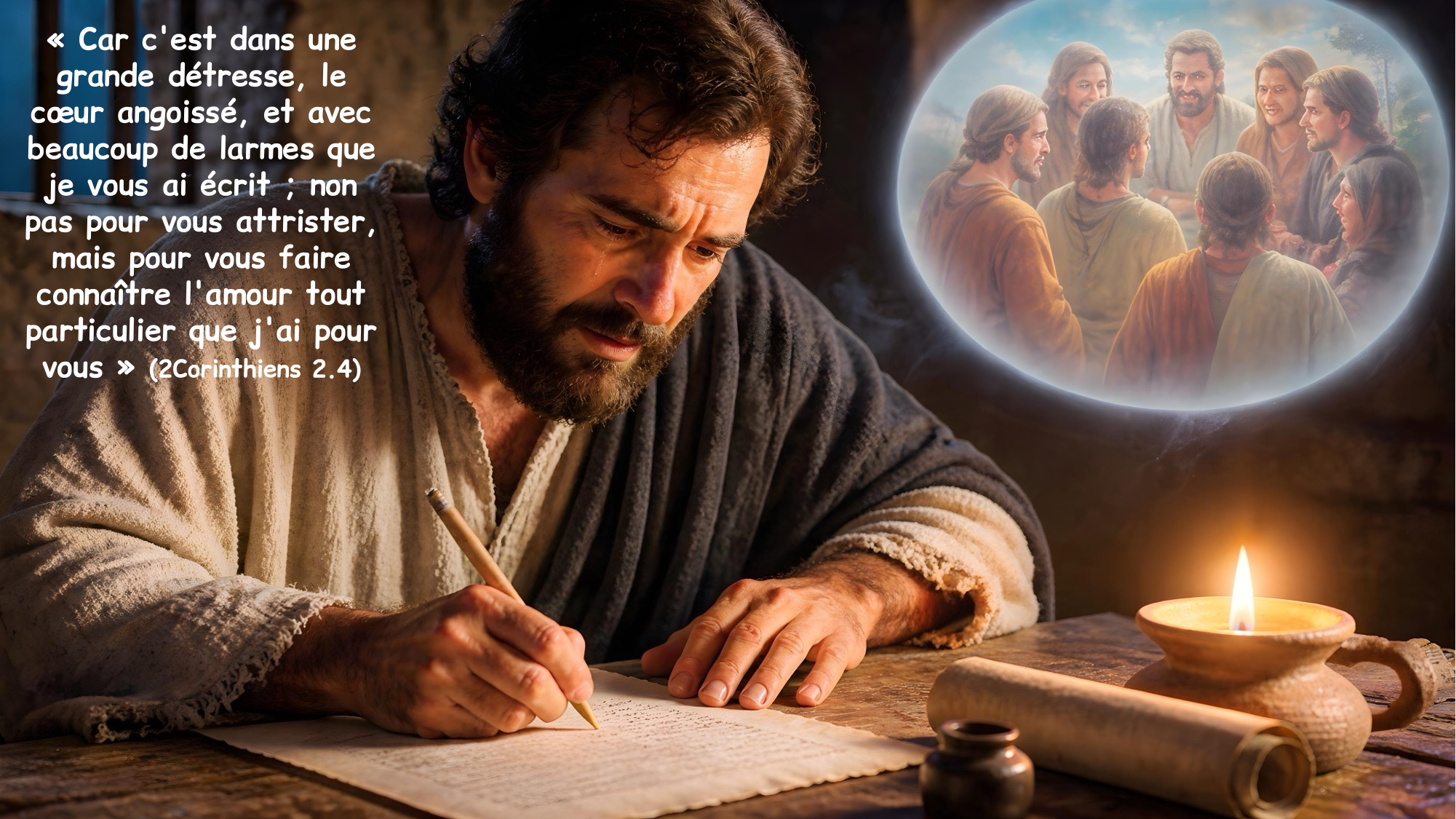

« Car c'est dans une grande détresse, le cœur angoissé, et avec beaucoup de larmes que je vous ai écrit ; non pas pour vous attrister, mais pour vous faire connaître l'amour tout particulier que j'ai pour vous » (2Corinthiens 2.4)